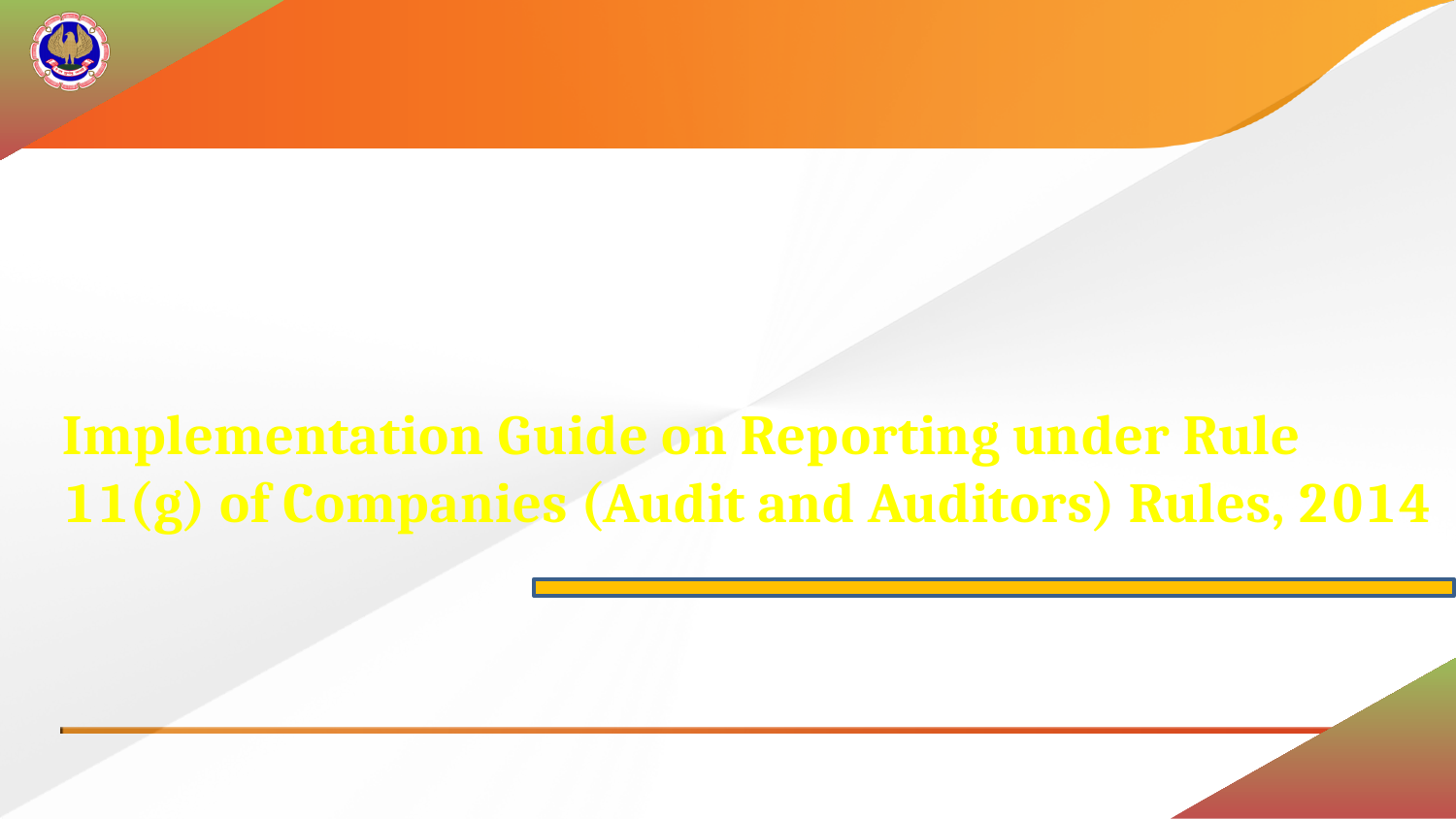

Implementation Guide on Reporting under Rule 11(g) of Companies (Audit and Auditors) Rules, 2014